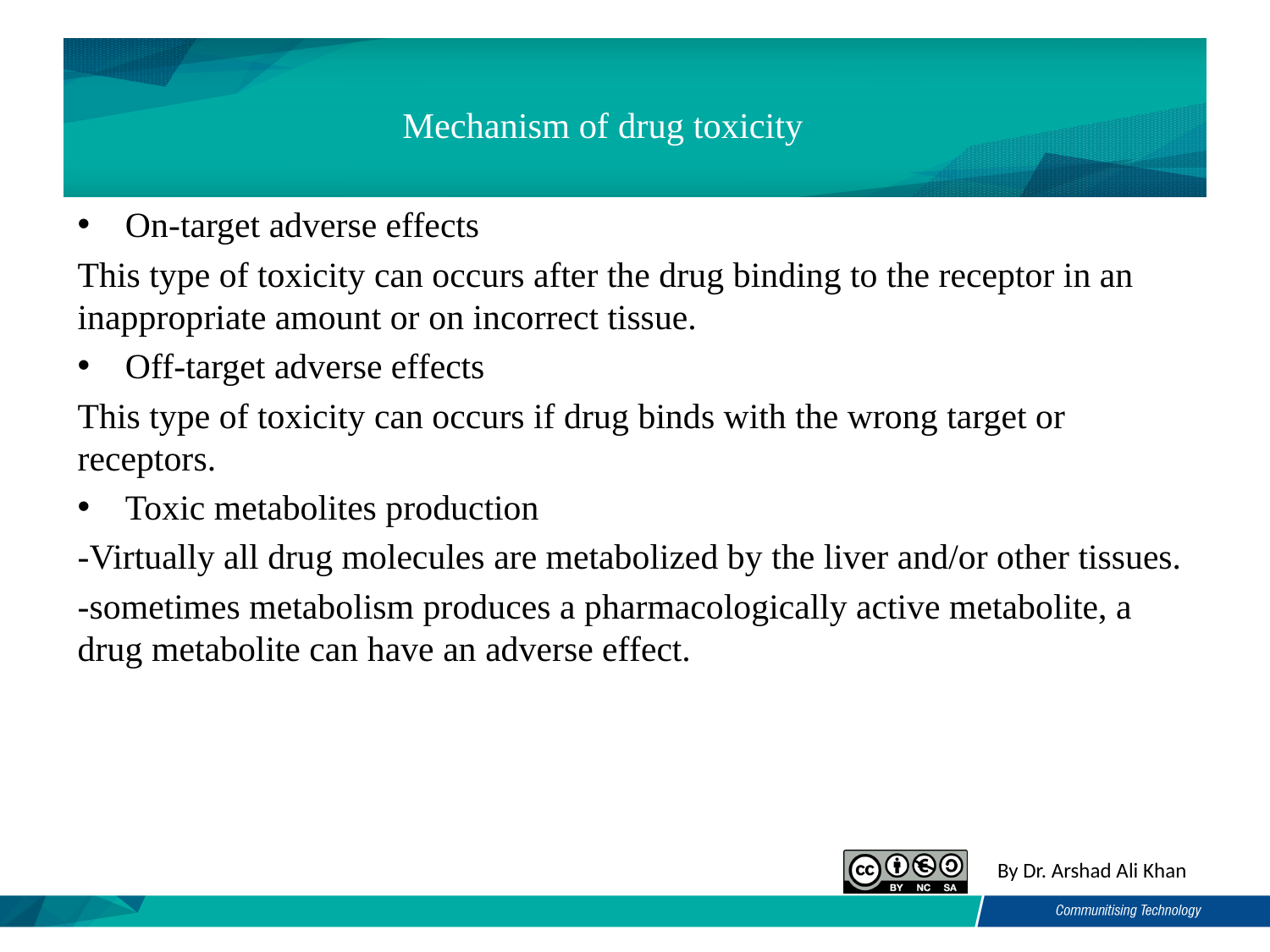

# Mechanism of drug toxicity
On-target adverse effects
This type of toxicity can occurs after the drug binding to the receptor in an inappropriate amount or on incorrect tissue.
Off-target adverse effects
This type of toxicity can occurs if drug binds with the wrong target or receptors.
Toxic metabolites production
-Virtually all drug molecules are metabolized by the liver and/or other tissues.
-sometimes metabolism produces a pharmacologically active metabolite, a drug metabolite can have an adverse effect.